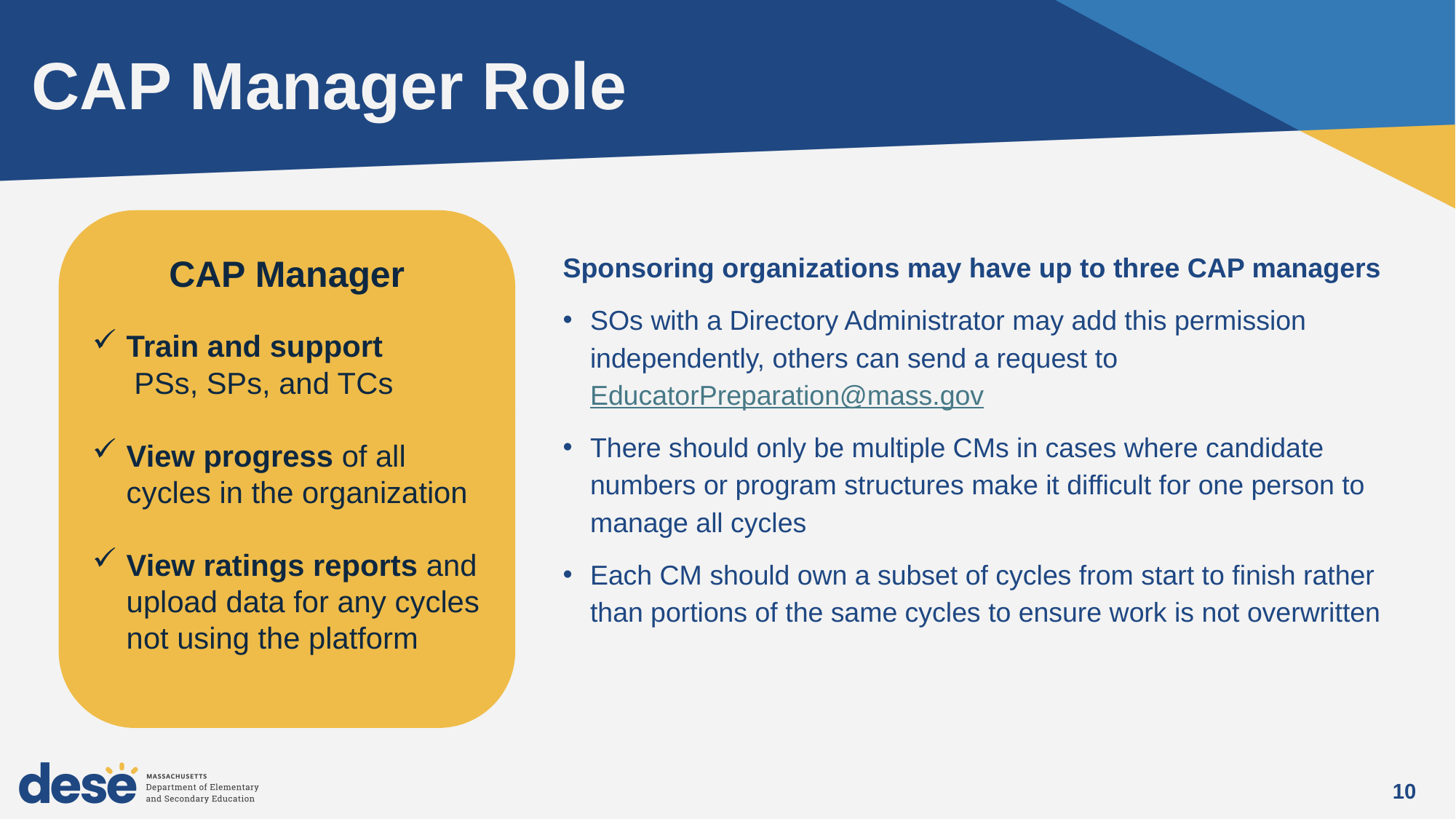

# CAP Manager Role
CAP Manager

Train and support
     PSs, SPs, and TCs

View progress of all cycles in the organization

View ratings reports and upload data for any cycles not using the platform

Sponsoring organizations may have up to three CAP managers
SOs with a Directory Administrator may add this permission independently, others can send a request to EducatorPreparation@mass.gov
There should only be multiple CMs in cases where candidate numbers or program structures make it difficult for one person to manage all cycles
Each CM should own a subset of cycles from start to finish rather than portions of the same cycles to ensure work is not overwritten

10